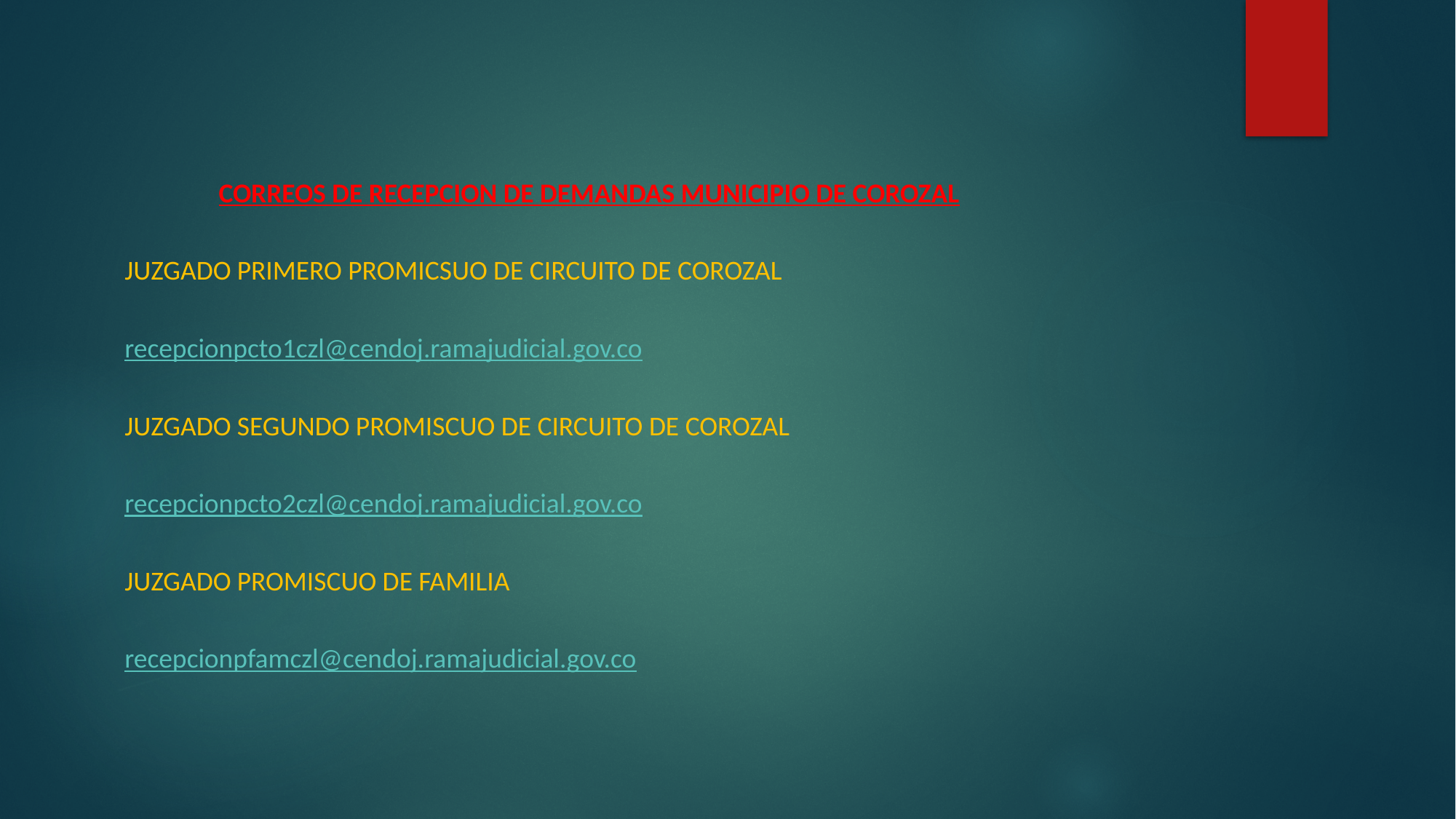

CORREOS DE RECEPCION DE DEMANDAS MUNICIPIO DE COROZAL
JUZGADO PRIMERO PROMICSUO DE CIRCUITO DE COROZAL
recepcionpcto1czl@cendoj.ramajudicial.gov.co
JUZGADO SEGUNDO PROMISCUO DE CIRCUITO DE COROZAL
recepcionpcto2czl@cendoj.ramajudicial.gov.co
JUZGADO PROMISCUO DE FAMILIA
recepcionpfamczl@cendoj.ramajudicial.gov.co